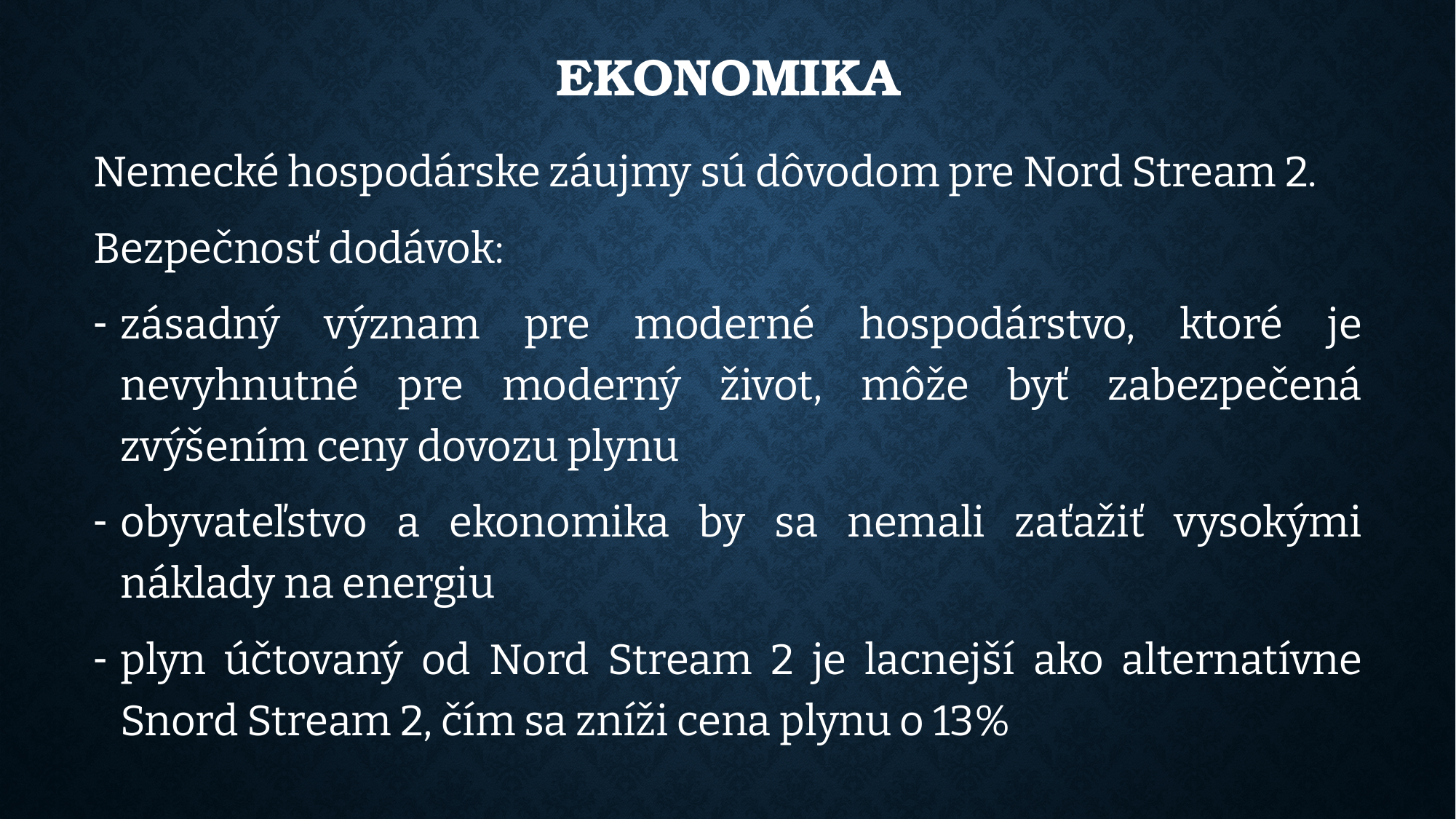

# Ekonomika
Nemecké hospodárske záujmy sú dôvodom pre Nord Stream 2.
Bezpečnosť dodávok:
zásadný význam pre moderné hospodárstvo, ktoré je nevyhnutné pre moderný život, môže byť zabezpečená zvýšením ceny dovozu plynu
obyvateľstvo a ekonomika by sa nemali zaťažiť vysokými náklady na energiu
plyn účtovaný od Nord Stream 2 je lacnejší ako alternatívne Snord Stream 2, čím sa zníži cena plynu o 13%